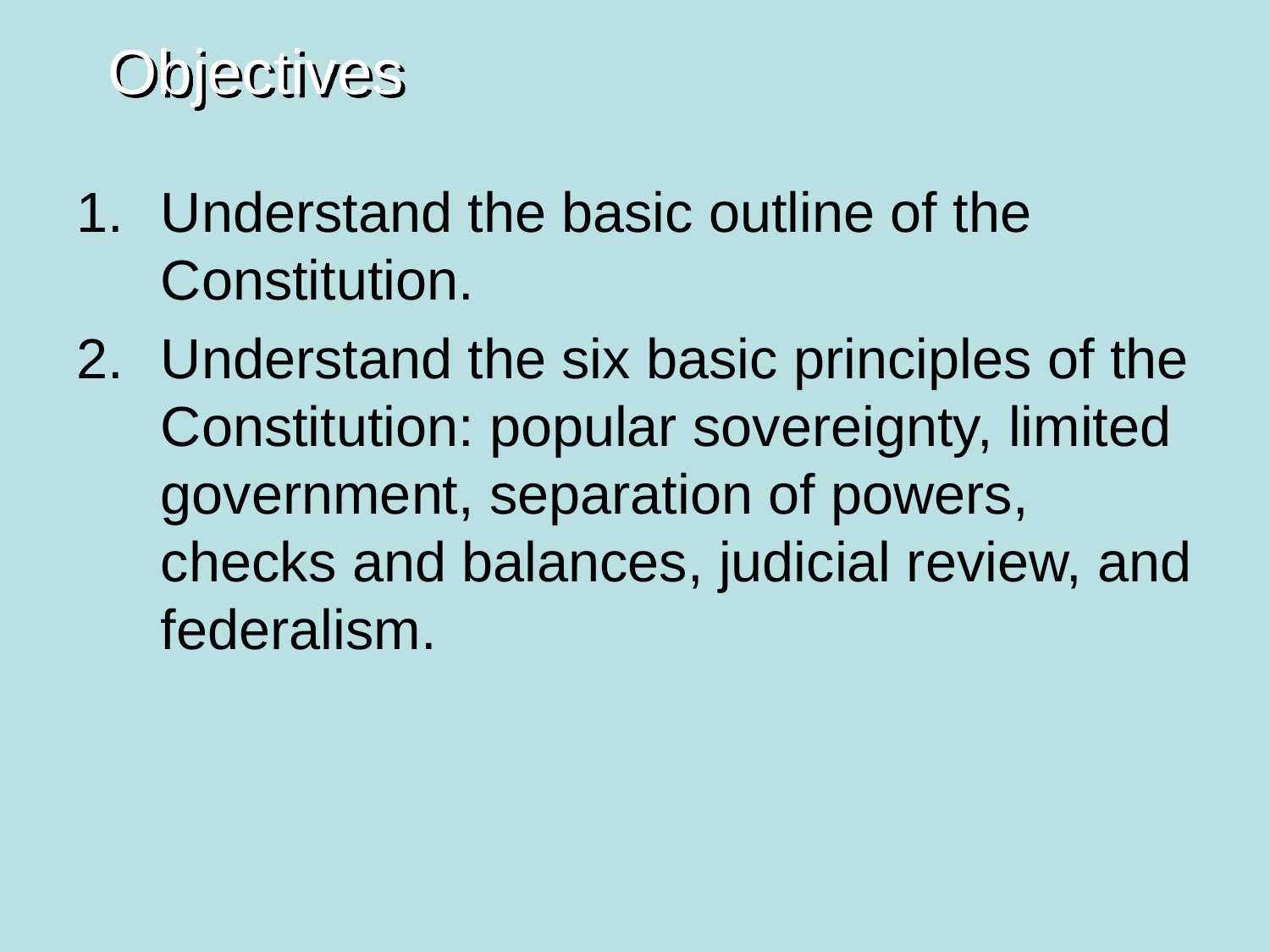

Objectives
Understand the basic outline of the Constitution.
Understand the six basic principles of the Constitution: popular sovereignty, limited government, separation of powers, checks and balances, judicial review, and federalism.